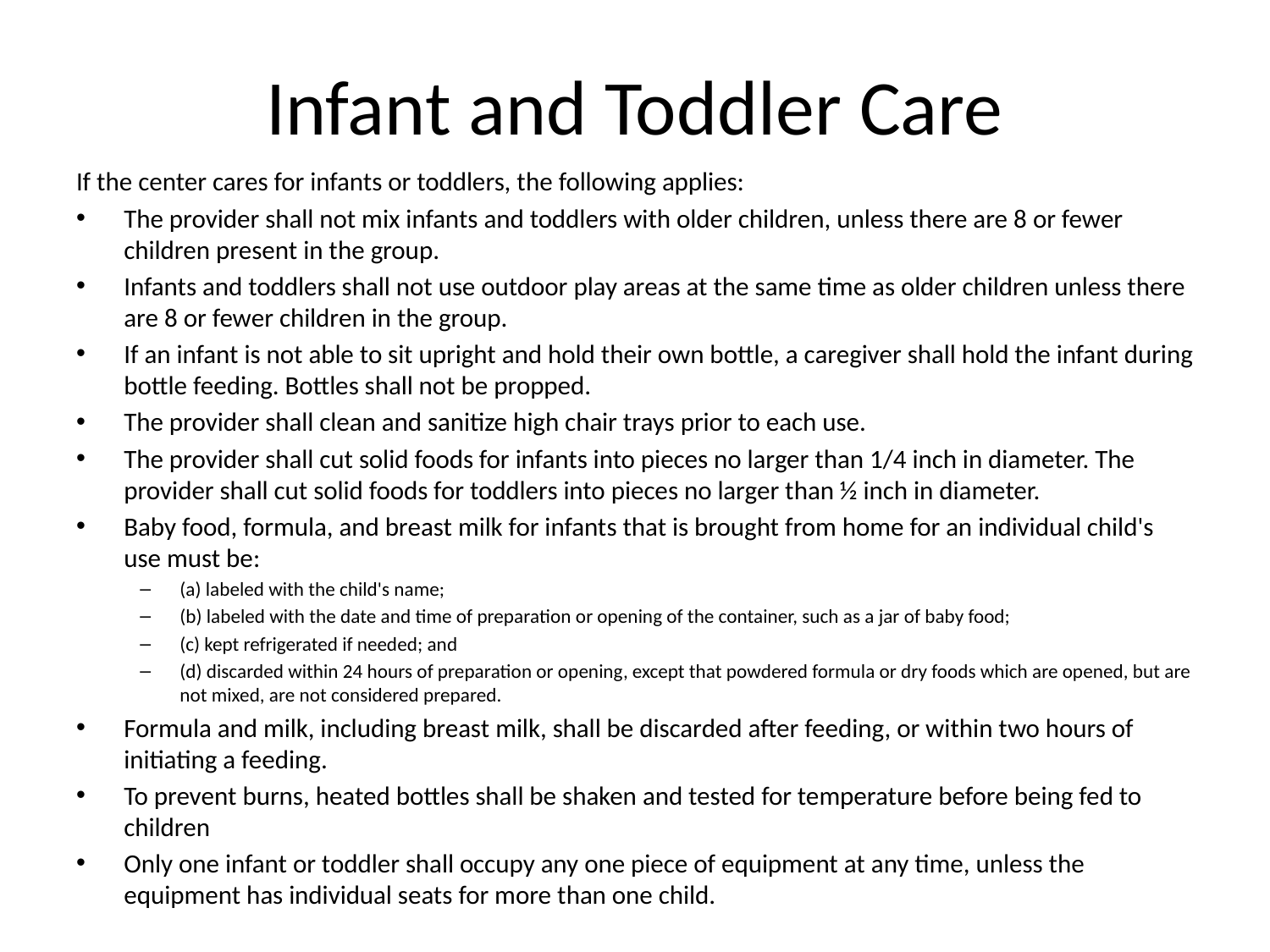

# Infant and Toddler Care
If the center cares for infants or toddlers, the following applies:
The provider shall not mix infants and toddlers with older children, unless there are 8 or fewer children present in the group.
Infants and toddlers shall not use outdoor play areas at the same time as older children unless there are 8 or fewer children in the group.
If an infant is not able to sit upright and hold their own bottle, a caregiver shall hold the infant during bottle feeding. Bottles shall not be propped.
The provider shall clean and sanitize high chair trays prior to each use.
The provider shall cut solid foods for infants into pieces no larger than 1/4 inch in diameter. The provider shall cut solid foods for toddlers into pieces no larger than ½ inch in diameter.
Baby food, formula, and breast milk for infants that is brought from home for an individual child's use must be:
(a) labeled with the child's name;
(b) labeled with the date and time of preparation or opening of the container, such as a jar of baby food;
(c) kept refrigerated if needed; and
(d) discarded within 24 hours of preparation or opening, except that powdered formula or dry foods which are opened, but are not mixed, are not considered prepared.
Formula and milk, including breast milk, shall be discarded after feeding, or within two hours of initiating a feeding.
To prevent burns, heated bottles shall be shaken and tested for temperature before being fed to children
Only one infant or toddler shall occupy any one piece of equipment at any time, unless the equipment has individual seats for more than one child.